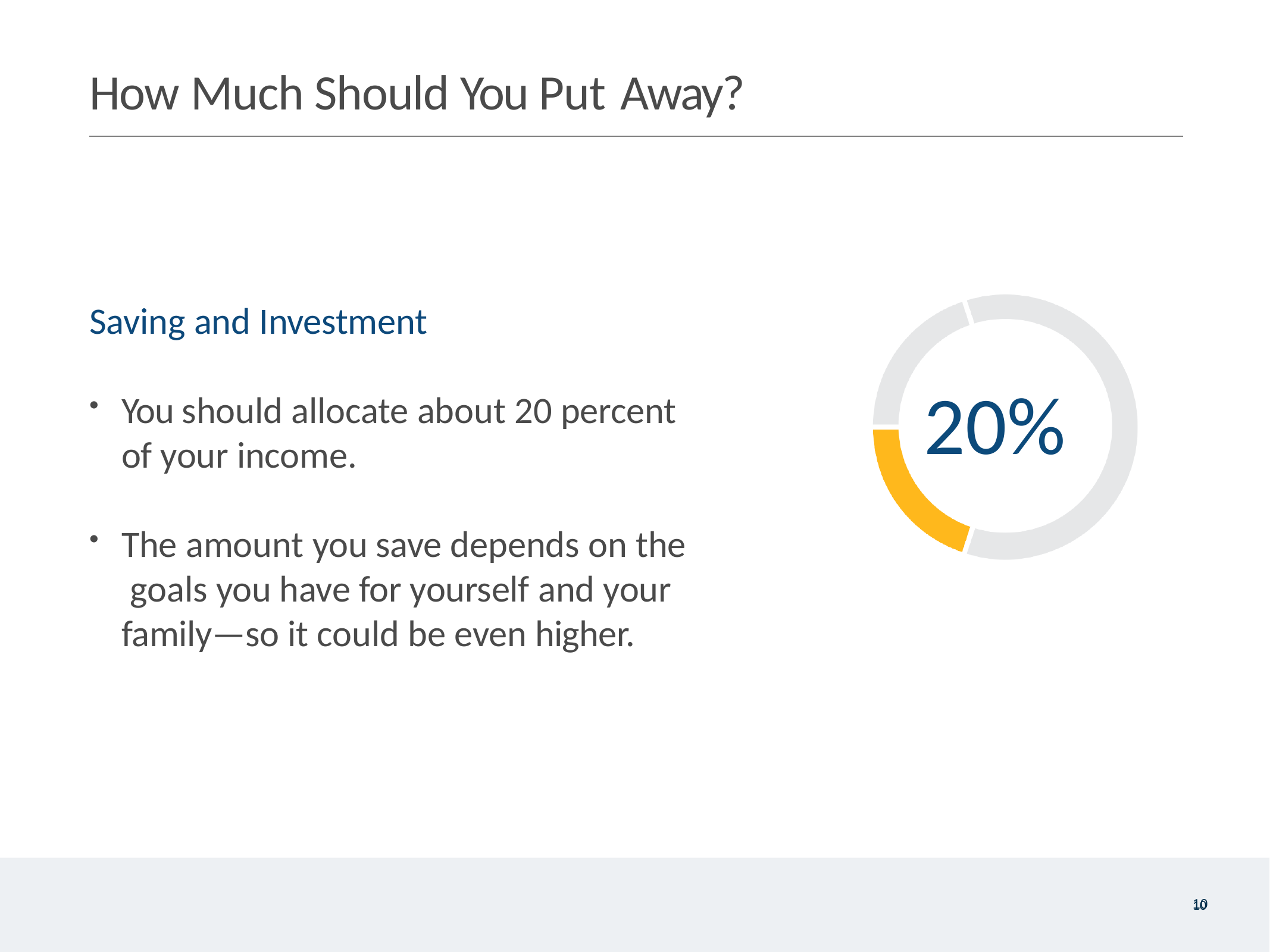

# How Much Should You Put Away?

Saving and Investment
20%
You should allocate about 20 percent  of your income.
The amount you save depends on the  goals you have for yourself and your  family—so it could be even higher.
10
10